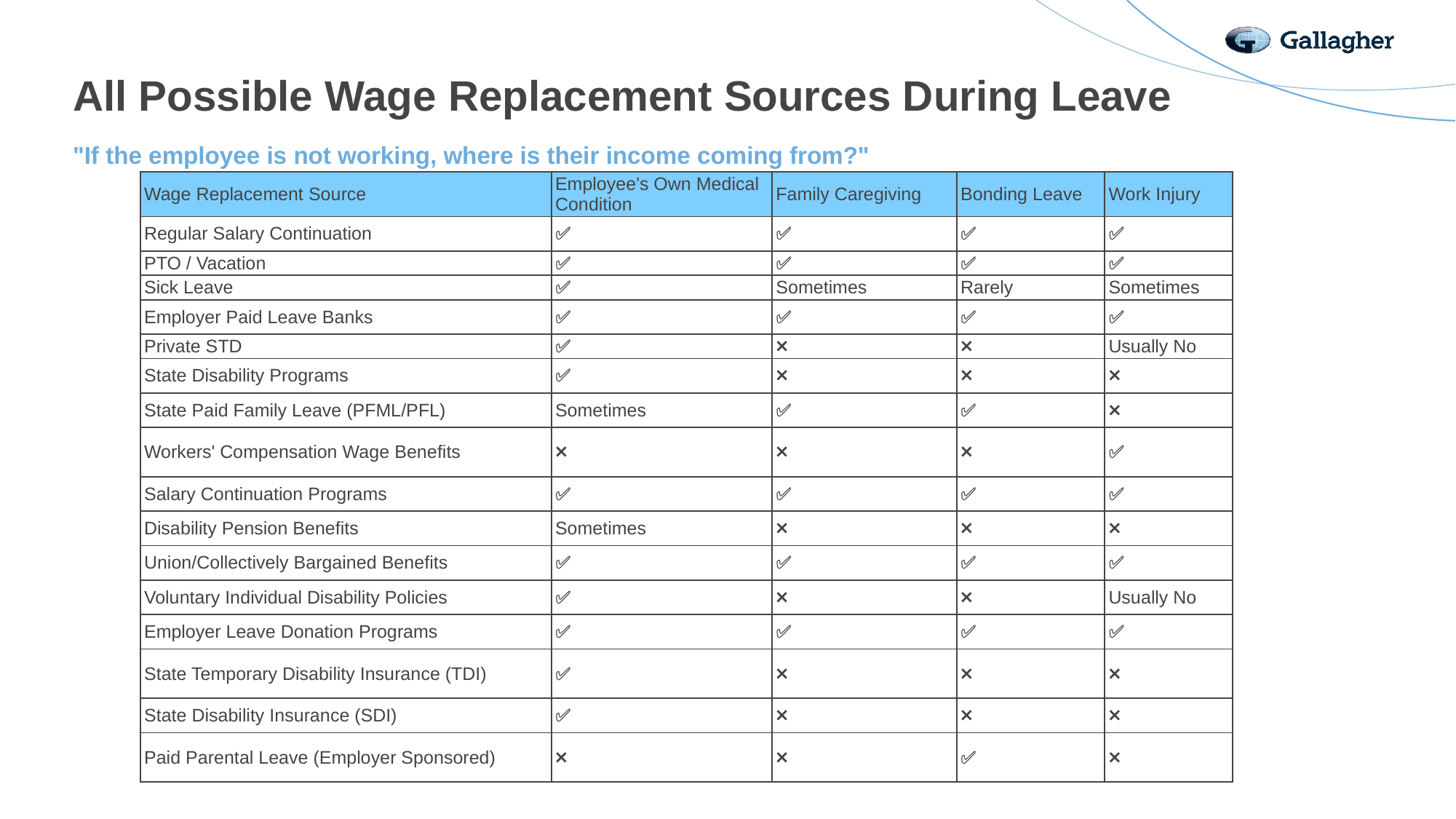

# All Possible Wage Replacement Sources During Leave
"If the employee is not working, where is their income coming from?"
| Wage Replacement Source | Employee's Own Medical Condition | Family Caregiving | Bonding Leave | Work Injury |
| --- | --- | --- | --- | --- |
| Regular Salary Continuation | ✅ | ✅ | ✅ | ✅ |
| PTO / Vacation | ✅ | ✅ | ✅ | ✅ |
| Sick Leave | ✅ | Sometimes | Rarely | Sometimes |
| Employer Paid Leave Banks | ✅ | ✅ | ✅ | ✅ |
| Private STD | ✅ | ❌ | ❌ | Usually No |
| State Disability Programs | ✅ | ❌ | ❌ | ❌ |
| State Paid Family Leave (PFML/PFL) | Sometimes | ✅ | ✅ | ❌ |
| Workers' Compensation Wage Benefits | ❌ | ❌ | ❌ | ✅ |
| Salary Continuation Programs | ✅ | ✅ | ✅ | ✅ |
| Disability Pension Benefits | Sometimes | ❌ | ❌ | ❌ |
| Union/Collectively Bargained Benefits | ✅ | ✅ | ✅ | ✅ |
| Voluntary Individual Disability Policies | ✅ | ❌ | ❌ | Usually No |
| Employer Leave Donation Programs | ✅ | ✅ | ✅ | ✅ |
| State Temporary Disability Insurance (TDI) | ✅ | ❌ | ❌ | ❌ |
| State Disability Insurance (SDI) | ✅ | ❌ | ❌ | ❌ |
| Paid Parental Leave (Employer Sponsored) | ❌ | ❌ | ✅ | ❌ |